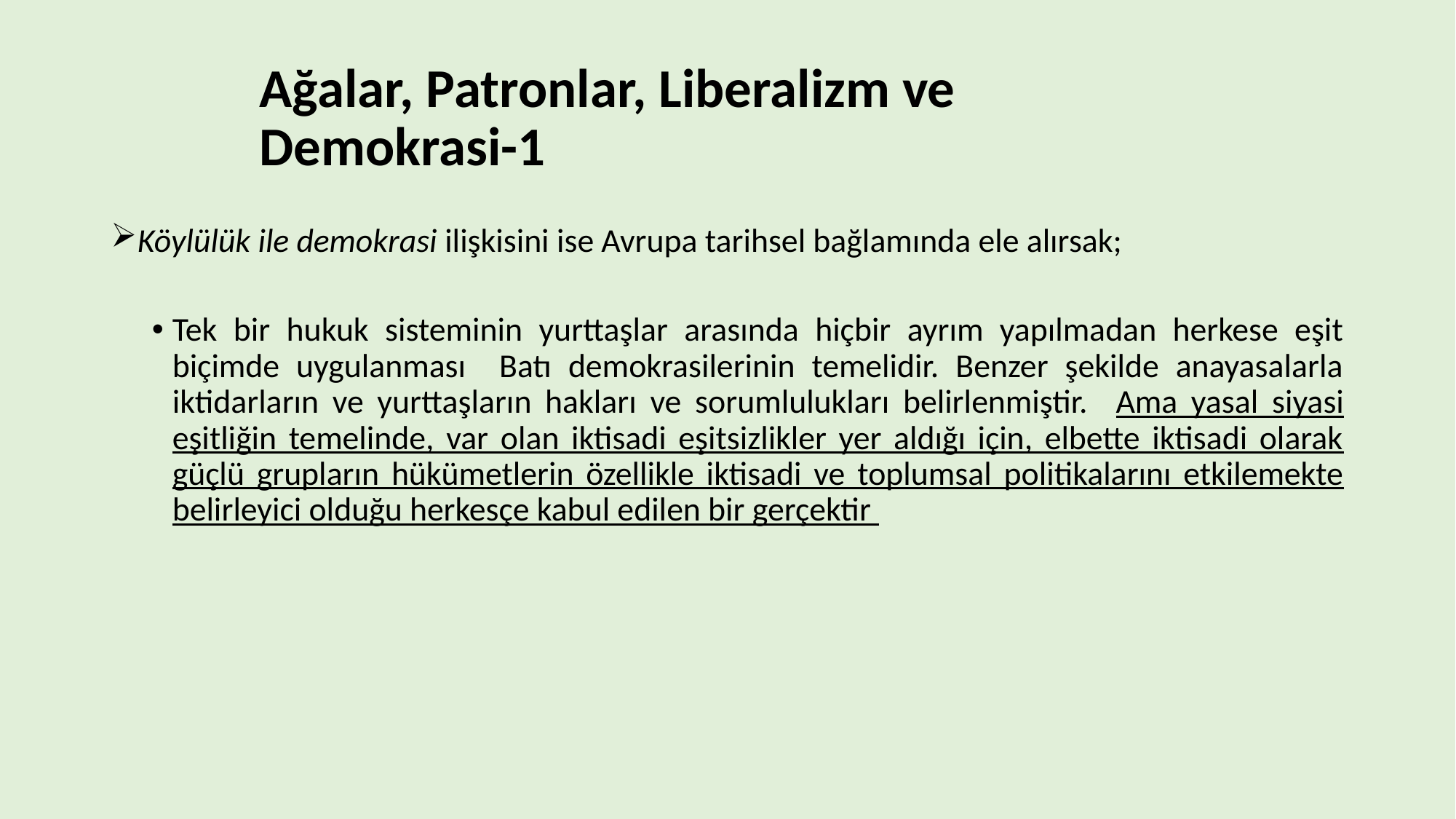

# Ağalar, Patronlar, Liberalizm ve Demokrasi-1
Köylülük ile demokrasi ilişkisini ise Avrupa tarihsel bağlamında ele alırsak;

Tek bir hukuk sisteminin yurttaşlar arasında hiçbir ayrım yapılmadan herkese eşit biçimde uygulanması  Batı demokrasilerinin temelidir. Benzer şekilde anayasalarla iktidarların ve yurttaşların hakları ve sorumlulukları belirlenmiştir.  Ama yasal siyasi eşitliğin temelinde, var olan iktisadi eşitsizlikler yer aldığı için, elbette iktisadi olarak güçlü grupların hükümetlerin özellikle iktisadi ve toplumsal politikalarını etkilemekte belirleyici olduğu herkesçe kabul edilen bir gerçektir